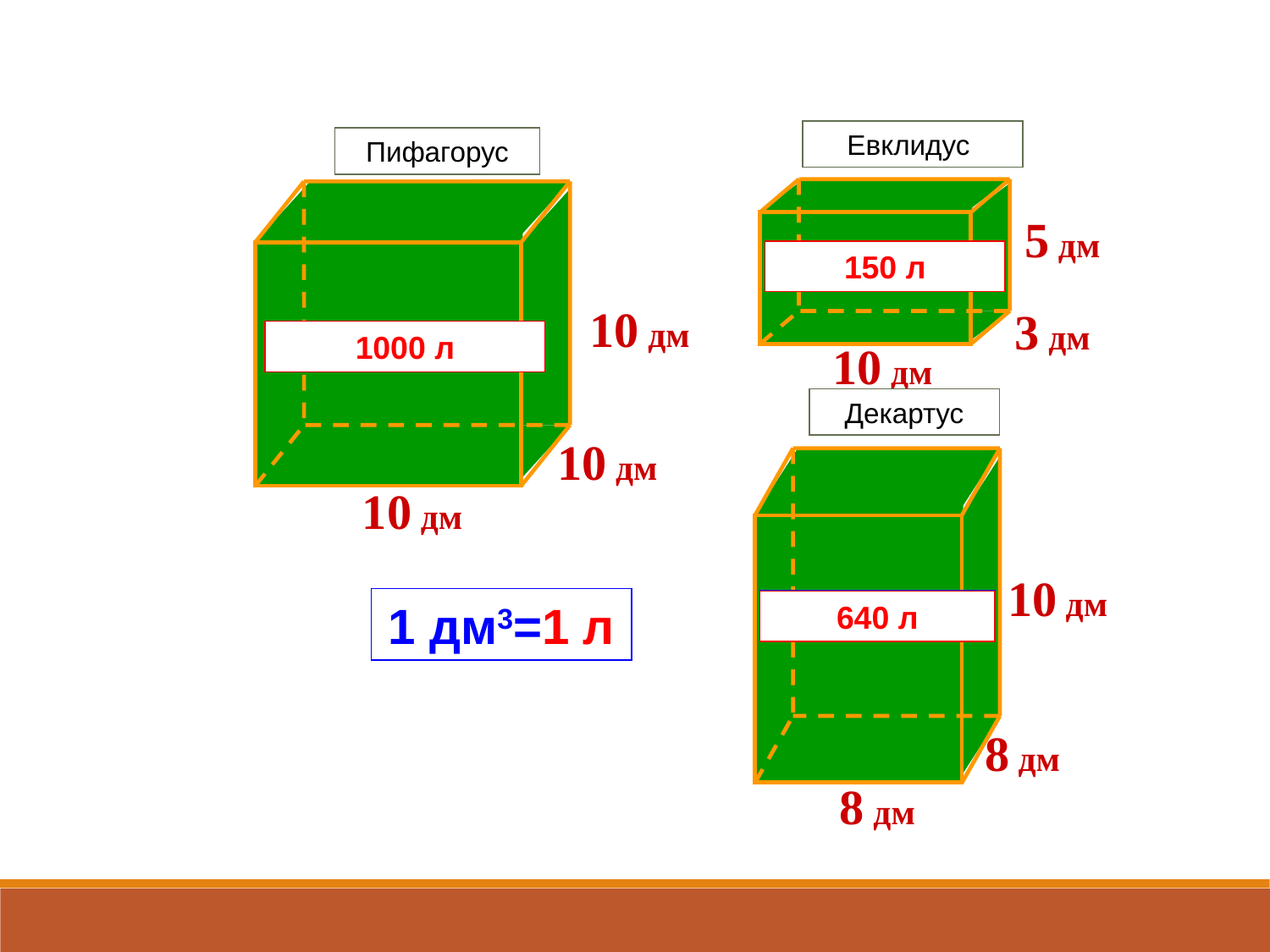

Евклидус
Пифагорус

5 дм
150 л
V=10•3•5=150дм3
10 дм
3 дм
1000 л
V=10•10•10=1000дм3
10 дм
Декартус
10 дм

10 дм
10 дм
1 дм3=1 л
V=8•8•10=640дм3
640 л
8 дм
8 дм